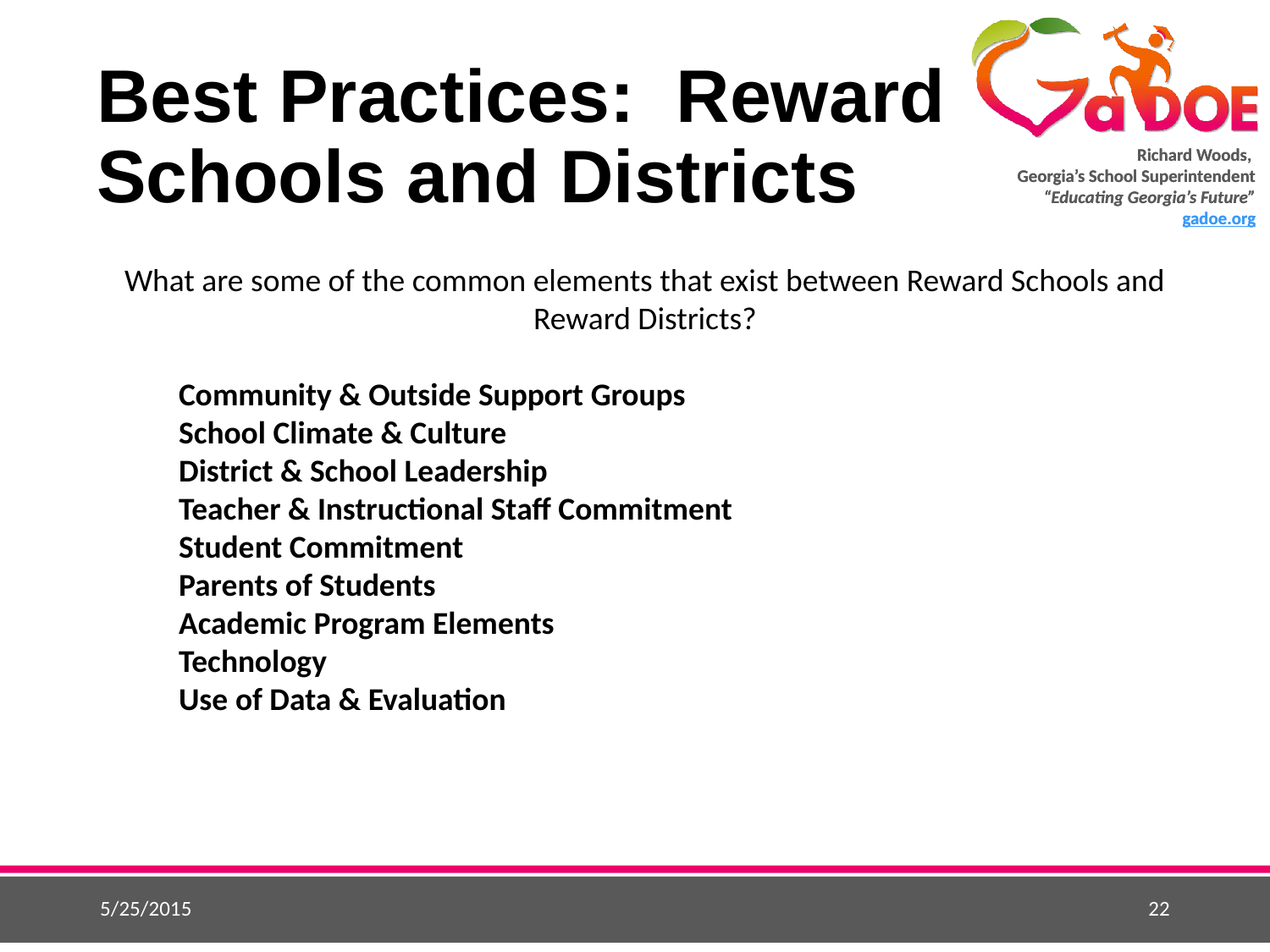

# Best Practices:  Reward Schools and Districts
What are some of the common elements that exist between Reward Schools and Reward Districts?

Community & Outside Support Groups
School Climate & Culture
District & School Leadership
Teacher & Instructional Staff Commitment
Student Commitment
Parents of Students
Academic Program Elements
Technology
Use of Data & Evaluation

5/25/2015
22